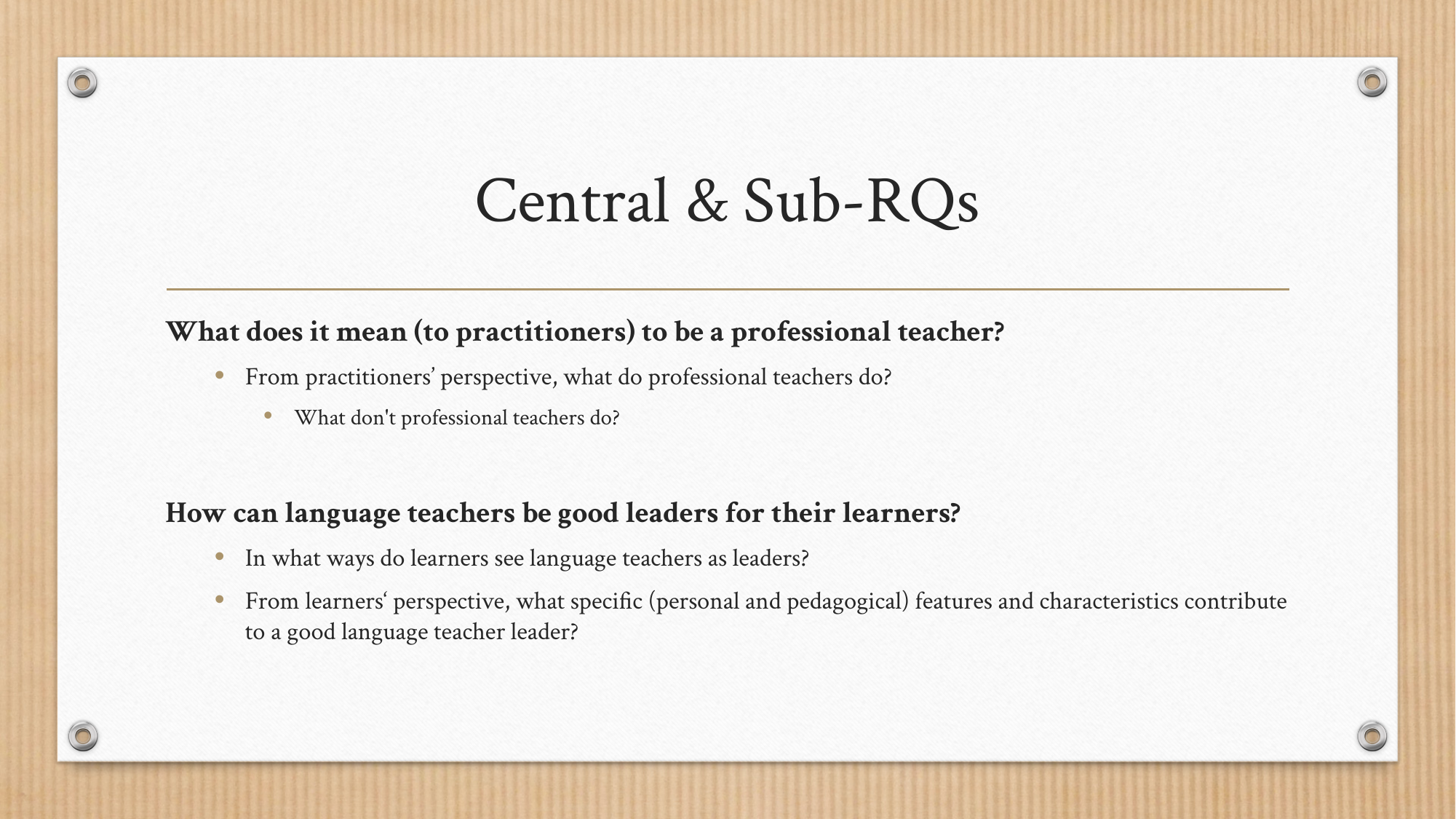

# Central & Sub-RQs
What does it mean (to practitioners) to be a professional teacher?
From practitioners’ perspective, what do professional teachers do?
What don't professional teachers do?

How can language teachers be good leaders for their learners?
In what ways do learners see language teachers as leaders?
From learners‘ perspective, what specific (personal and pedagogical) features and characteristics contribute to a good language teacher leader?